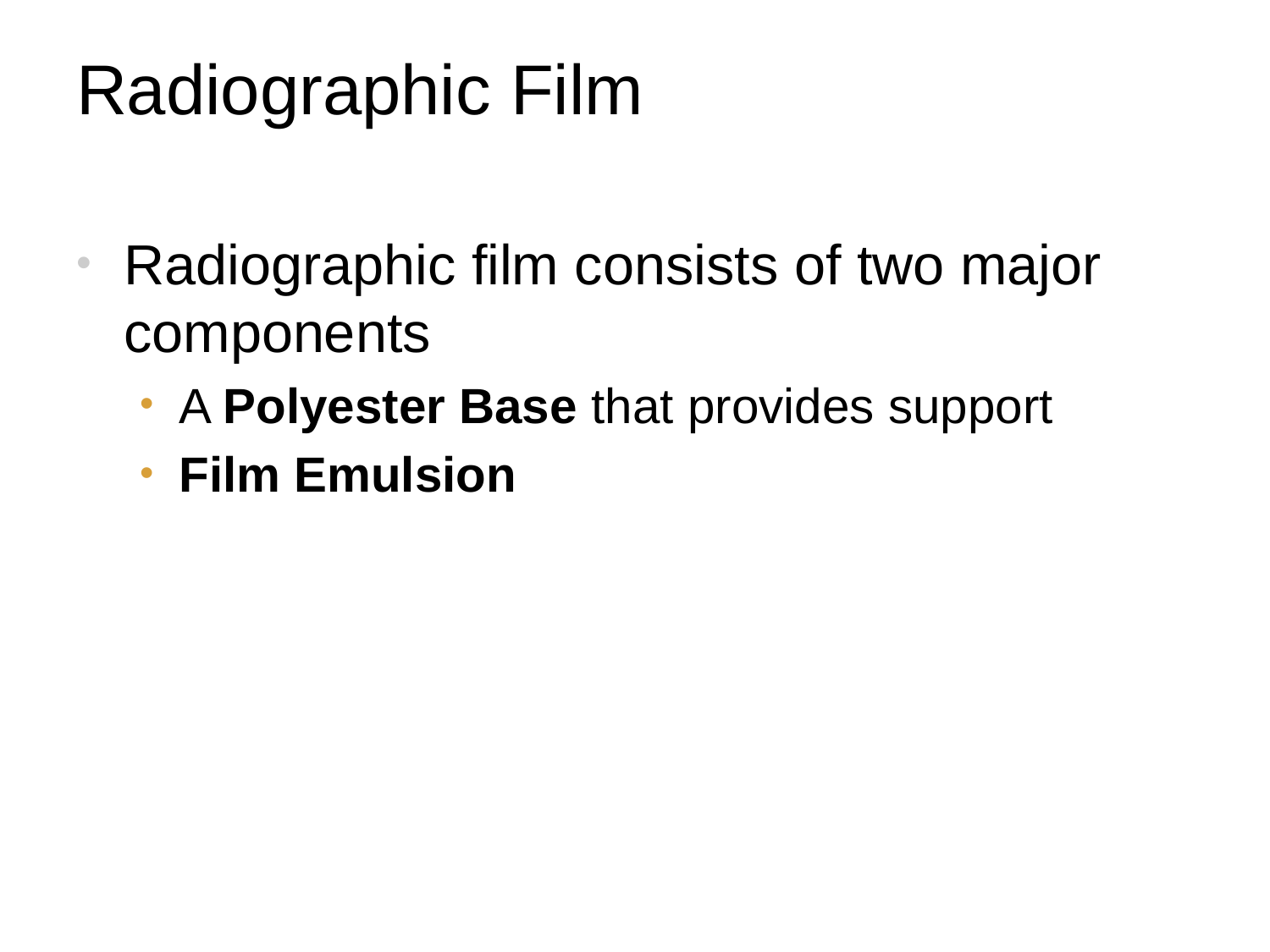

# Radiographic Film
Radiographic film consists of two major components
A Polyester Base that provides support
Film Emulsion